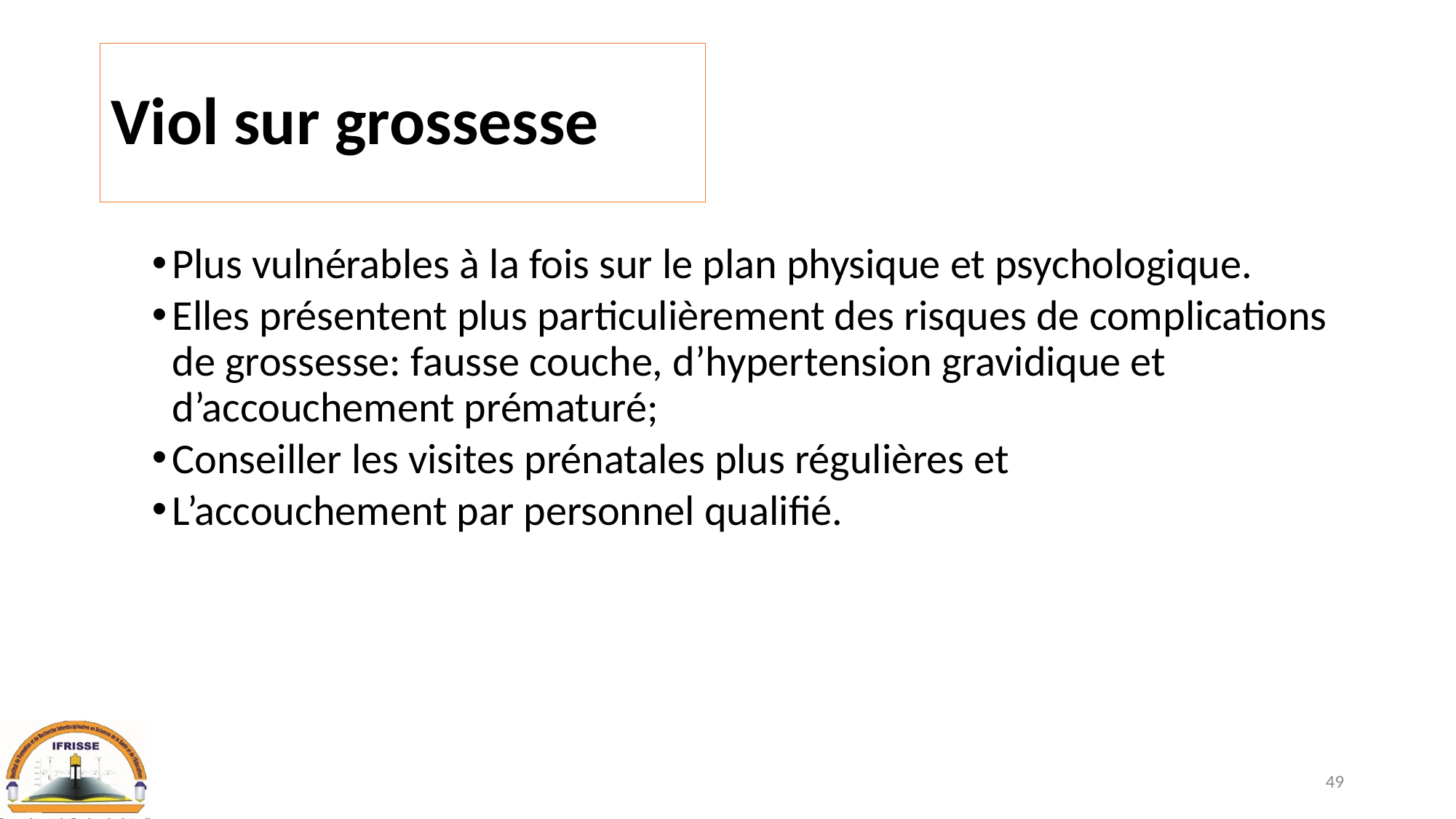

# Viol sur grossesse
Plus vulnérables à la fois sur le plan physique et psychologique.
Elles présentent plus particulièrement des risques de complications de grossesse: fausse couche, d’hypertension gravidique et d’accouchement prématuré;
Conseiller les visites prénatales plus régulières et
L’accouchement par personnel qualifié.

49